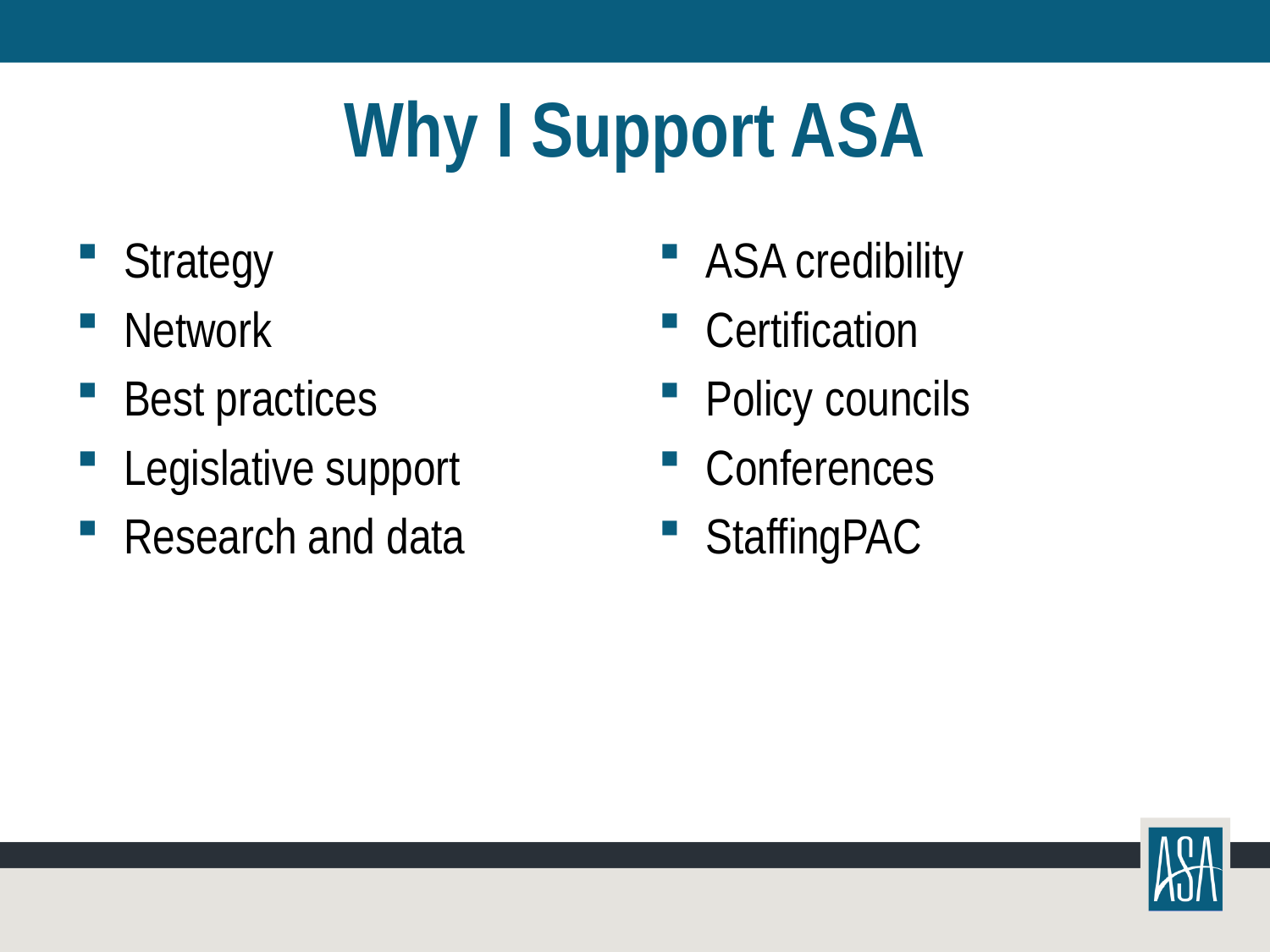

# Why I Support ASA
Strategy
Network
Best practices
Legislative support
Research and data
ASA credibility
Certification
Policy councils
Conferences
StaffingPAC